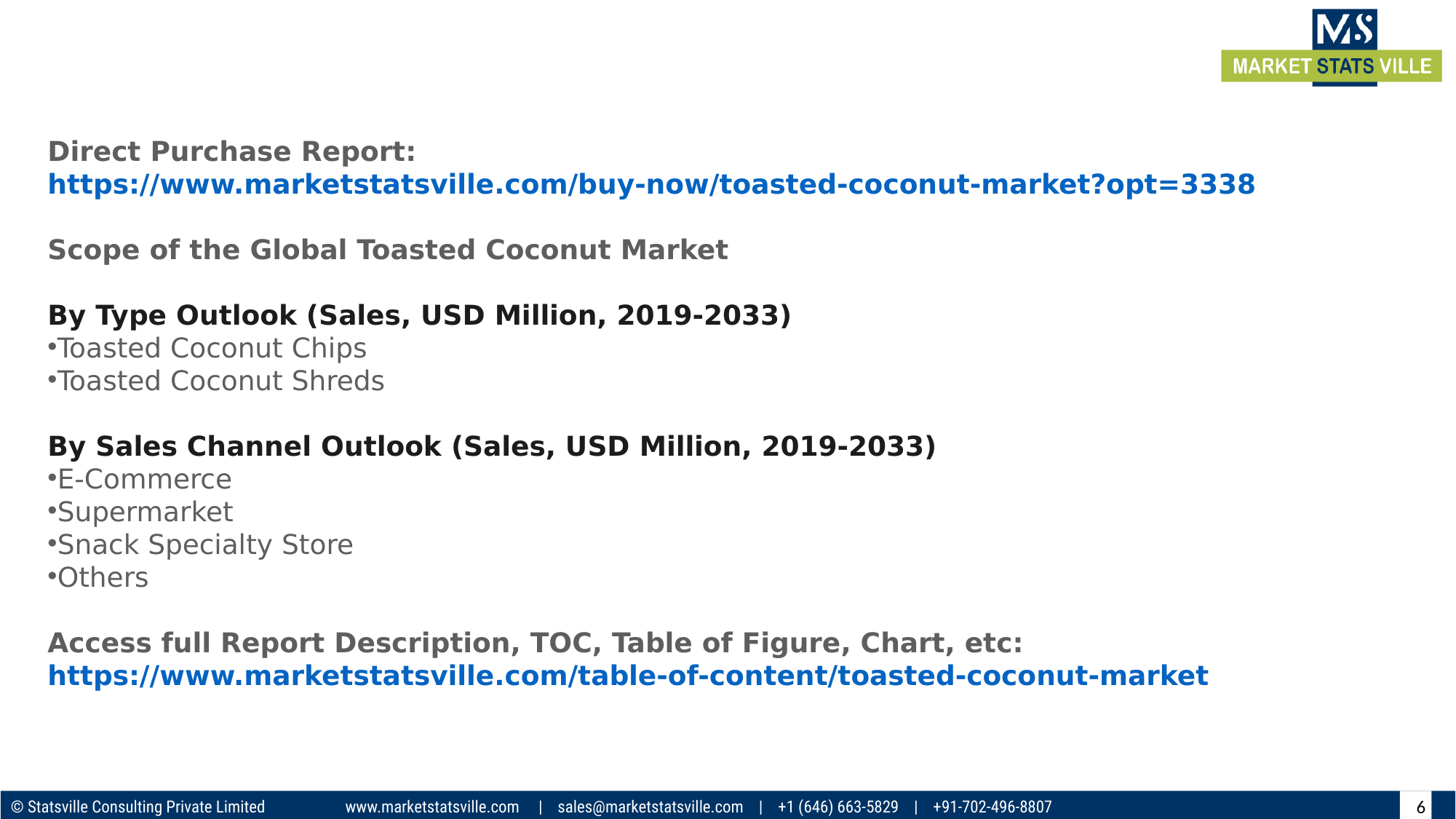

Direct Purchase Report: https://www.marketstatsville.com/buy-now/toasted-coconut-market?opt=3338

Scope of the Global Toasted Coconut Market
By Type Outlook (Sales, USD Million, 2019-2033)
Toasted Coconut Chips
Toasted Coconut Shreds

By Sales Channel Outlook (Sales, USD Million, 2019-2033)
E-Commerce
Supermarket
Snack Specialty Store
Others
Access full Report Description, TOC, Table of Figure, Chart, etc: https://www.marketstatsville.com/table-of-content/toasted-coconut-market

6